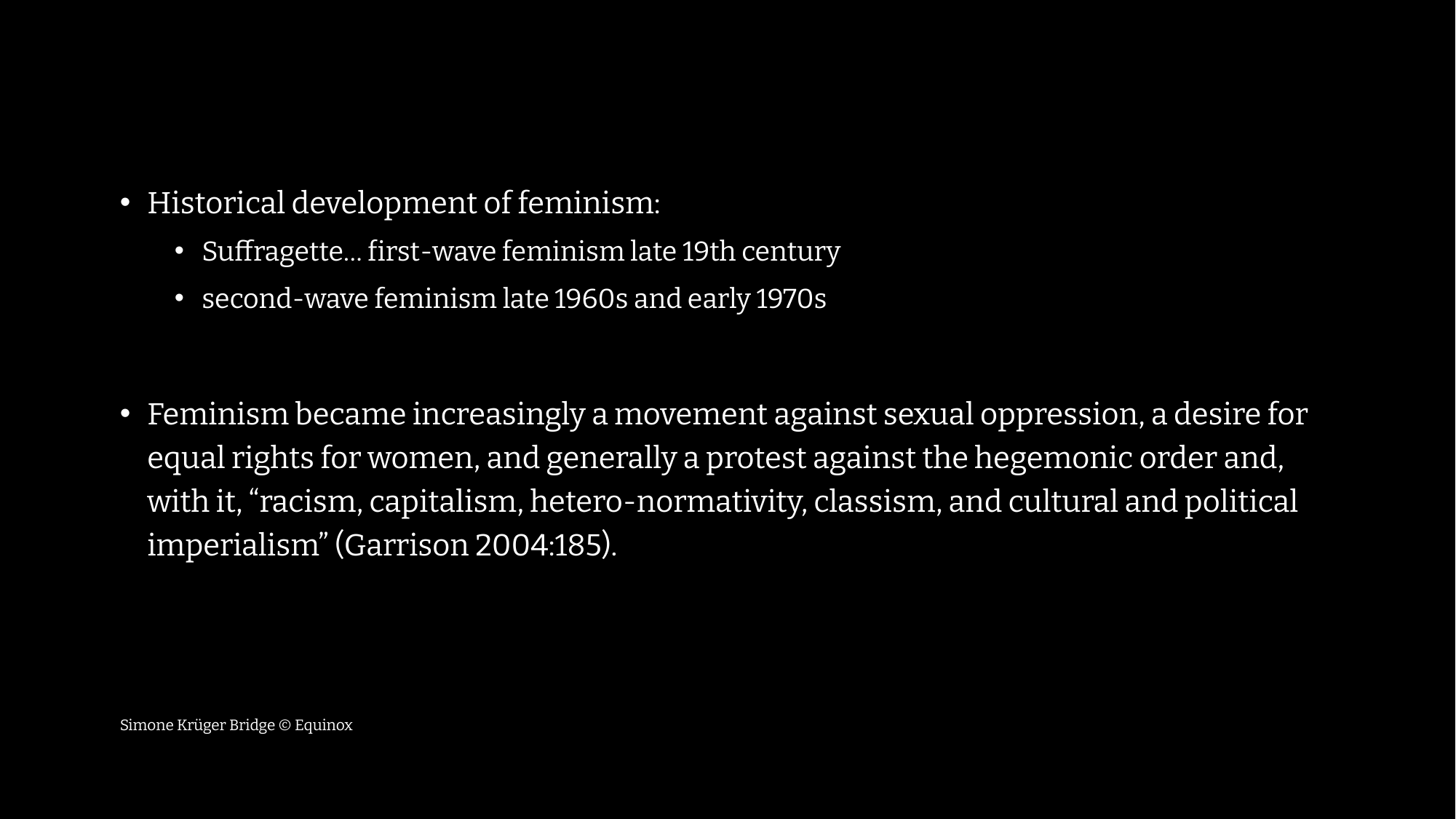

Historical development of feminism:
Suffragette… first-wave feminism late 19th century
second-wave feminism late 1960s and early 1970s

Feminism became increasingly a movement against sexual oppression, a desire for equal rights for women, and generally a protest against the hegemonic order and, with it, “racism, capitalism, hetero-normativity, classism, and cultural and political imperialism” (Garrison 2004:185).

Simone Krüger Bridge © Equinox